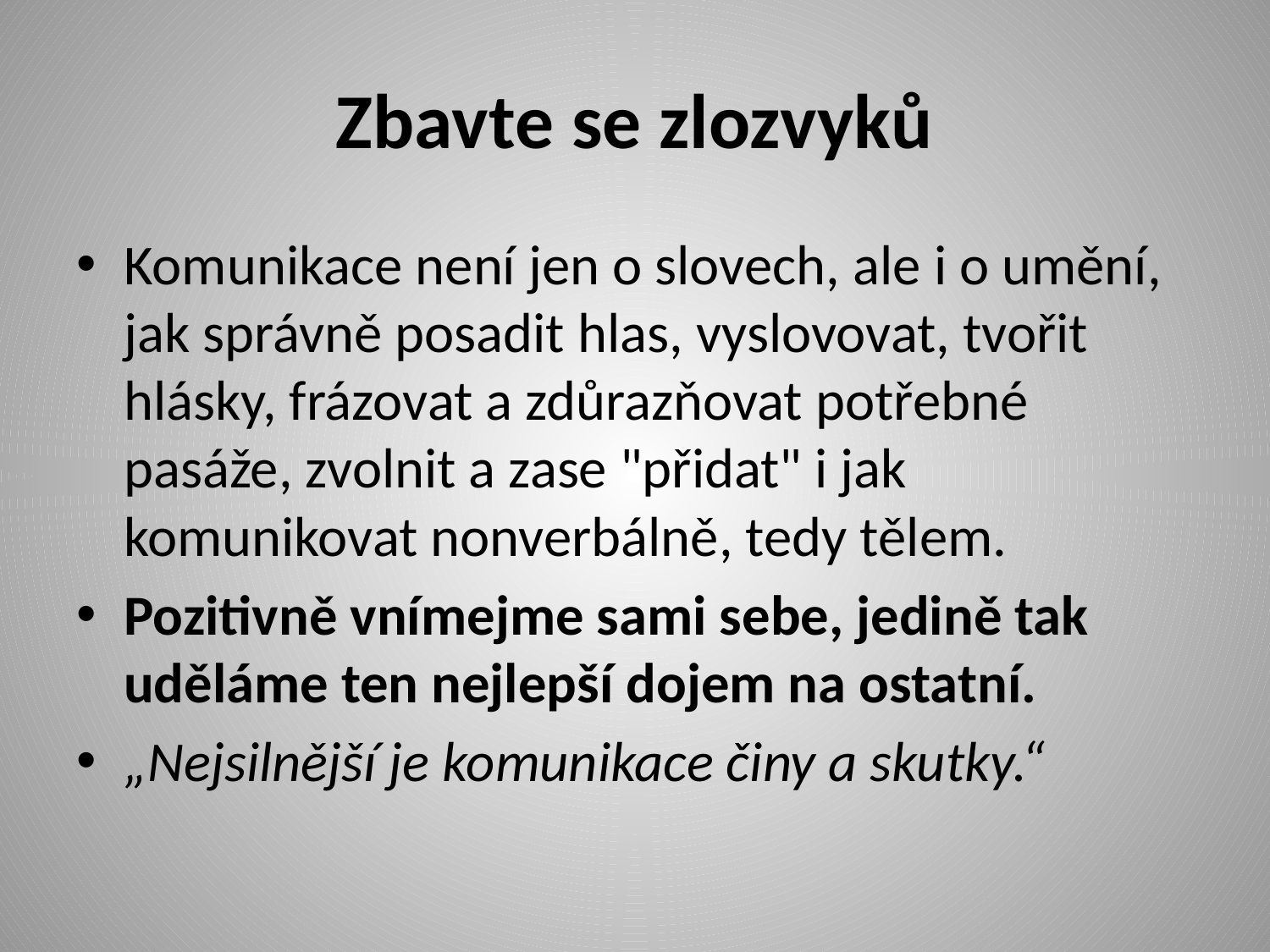

# Zbavte se zlozvyků
Komunikace není jen o slovech, ale i o umění, jak správně posadit hlas, vyslovovat, tvořit hlásky, frázovat a zdůrazňovat potřebné pasáže, zvolnit a zase "přidat" i jak komunikovat nonverbálně, tedy tělem.
Pozitivně vnímejme sami sebe, jedině tak uděláme ten nejlepší dojem na ostatní.
„Nejsilnější je komunikace činy a skutky.“